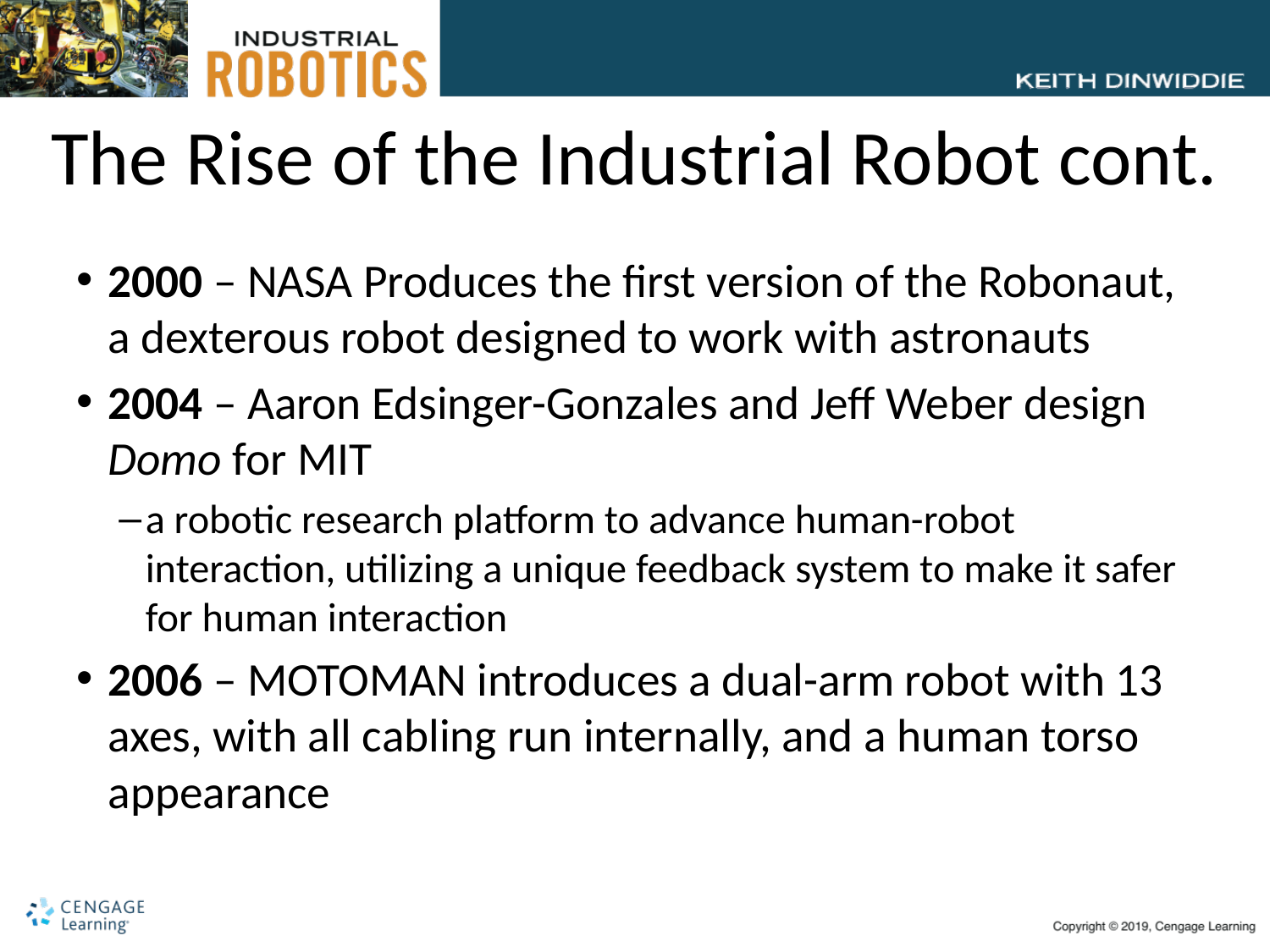

# The Rise of the Industrial Robot cont.
2000 – NASA Produces the first version of the Robonaut, a dexterous robot designed to work with astronauts
2004 – Aaron Edsinger-Gonzales and Jeff Weber design Domo for MIT
a robotic research platform to advance human-robot interaction, utilizing a unique feedback system to make it safer for human interaction
2006 – MOTOMAN introduces a dual-arm robot with 13 axes, with all cabling run internally, and a human torso appearance